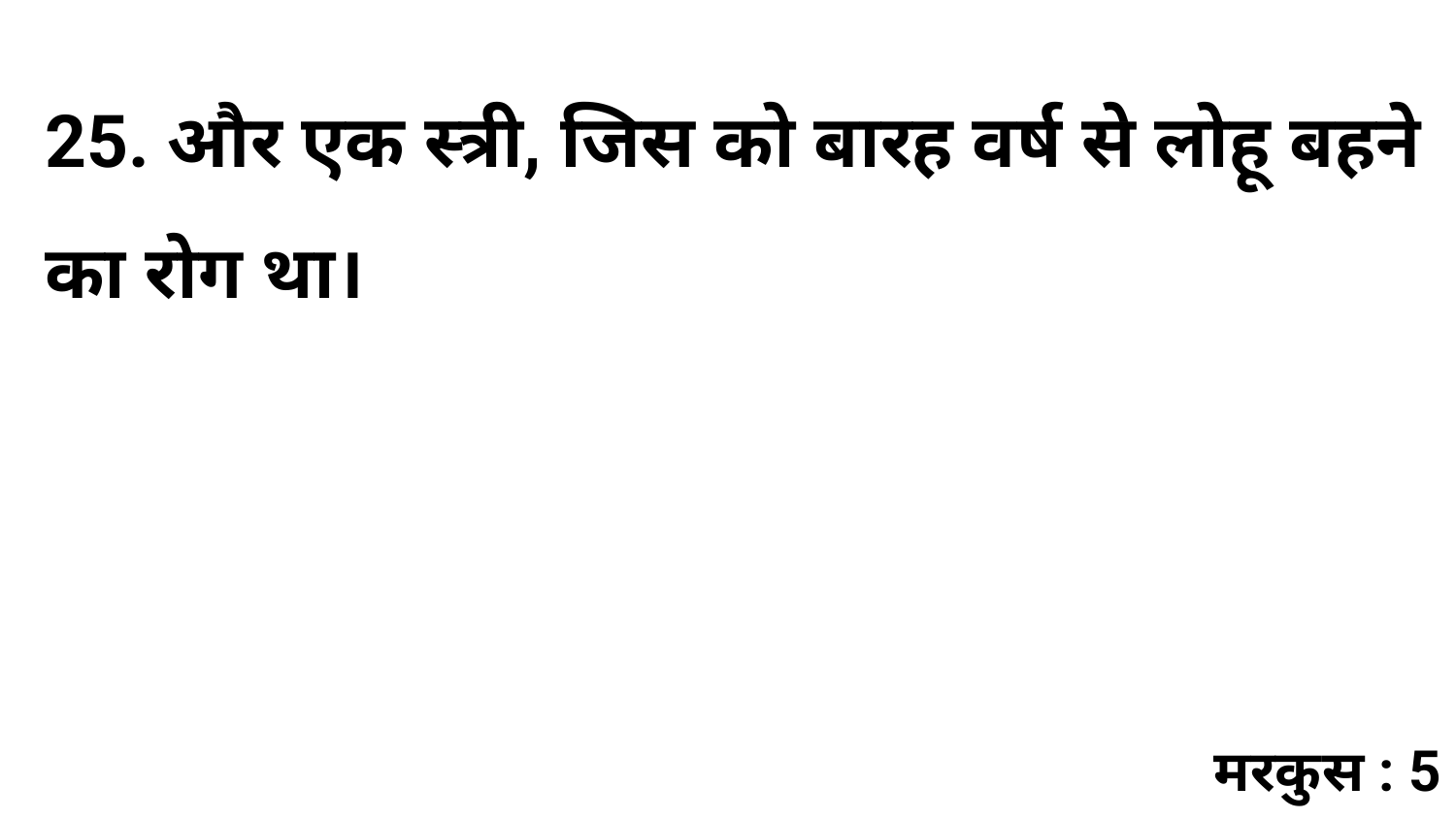

25. और एक स्त्री, जिस को बारह वर्ष से लोहू बहने का रोग था।
मरकुस : 5